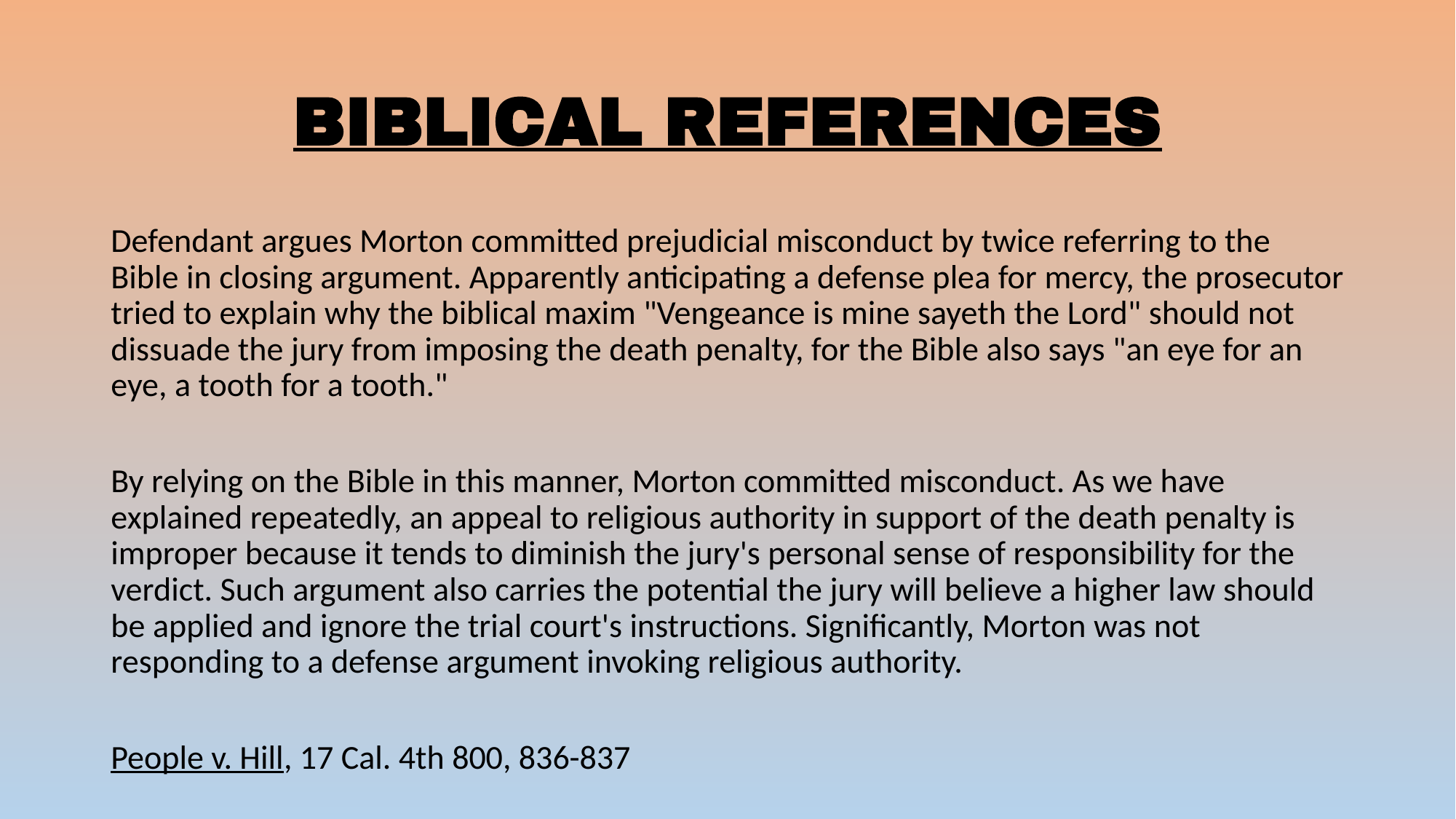

# BIBLICAL REFERENCES
Defendant argues Morton committed prejudicial misconduct by twice referring to the Bible in closing argument. Apparently anticipating a defense plea for mercy, the prosecutor tried to explain why the biblical maxim "Vengeance is mine sayeth the Lord" should not dissuade the jury from imposing the death penalty, for the Bible also says "an eye for an eye, a tooth for a tooth."

By relying on the Bible in this manner, Morton committed misconduct. As we have explained repeatedly, an appeal to religious authority in support of the death penalty is improper because it tends to diminish the jury's personal sense of responsibility for the verdict. Such argument also carries the potential the jury will believe a higher law should be applied and ignore the trial court's instructions. Significantly, Morton was not responding to a defense argument invoking religious authority.

People v. Hill, 17 Cal. 4th 800, 836-837